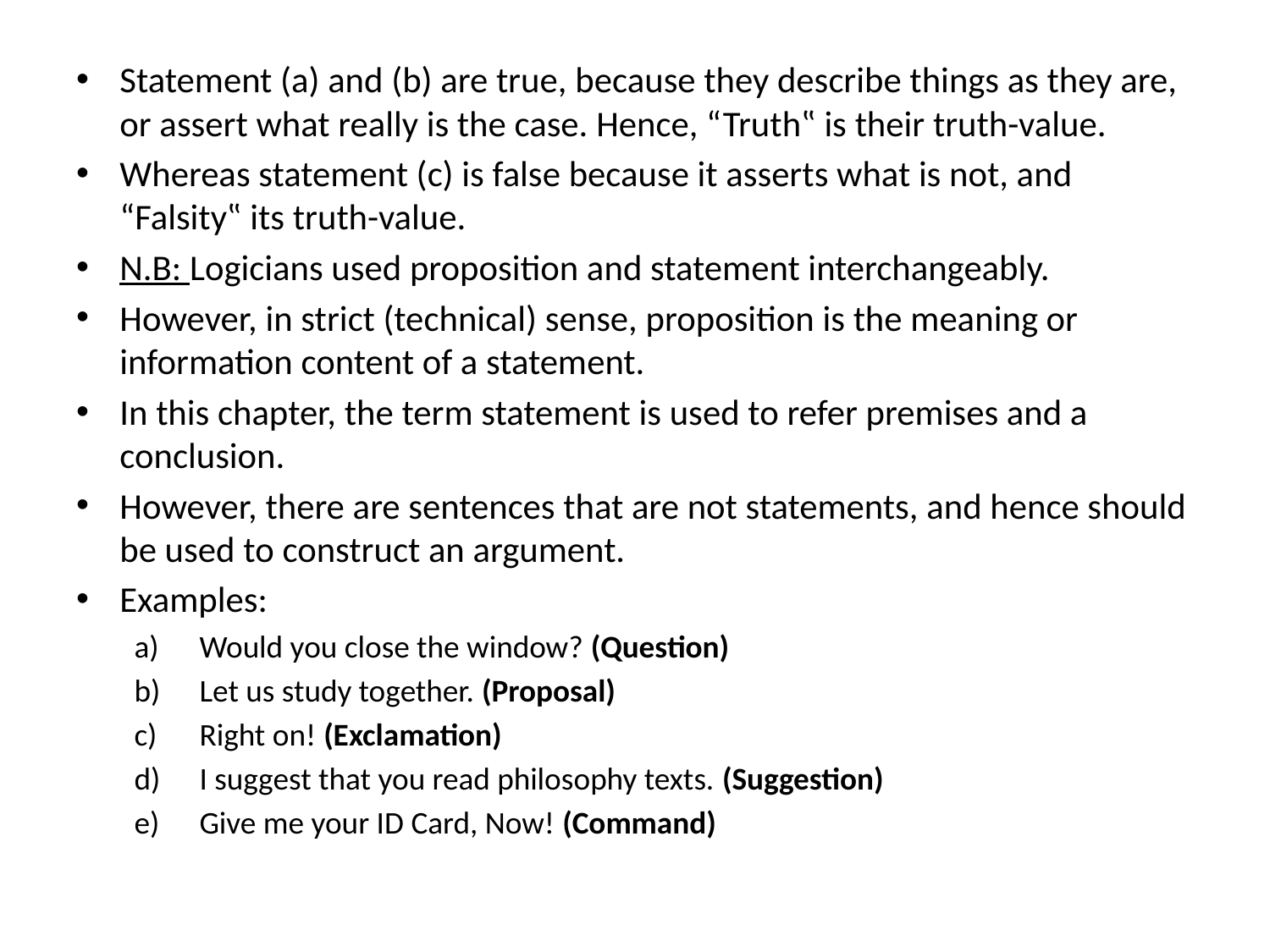

Statement (a) and (b) are true, because they describe things as they are, or assert what really is the case. Hence, “Truth‟ is their truth-value.
Whereas statement (c) is false because it asserts what is not, and “Falsity‟ its truth-value.
N.B: Logicians used proposition and statement interchangeably.
However, in strict (technical) sense, proposition is the meaning or information content of a statement.
In this chapter, the term statement is used to refer premises and a conclusion.
However, there are sentences that are not statements, and hence should be used to construct an argument.
Examples:
Would you close the window? (Question)
Let us study together. (Proposal)
Right on! (Exclamation)
I suggest that you read philosophy texts. (Suggestion)
Give me your ID Card, Now! (Command)